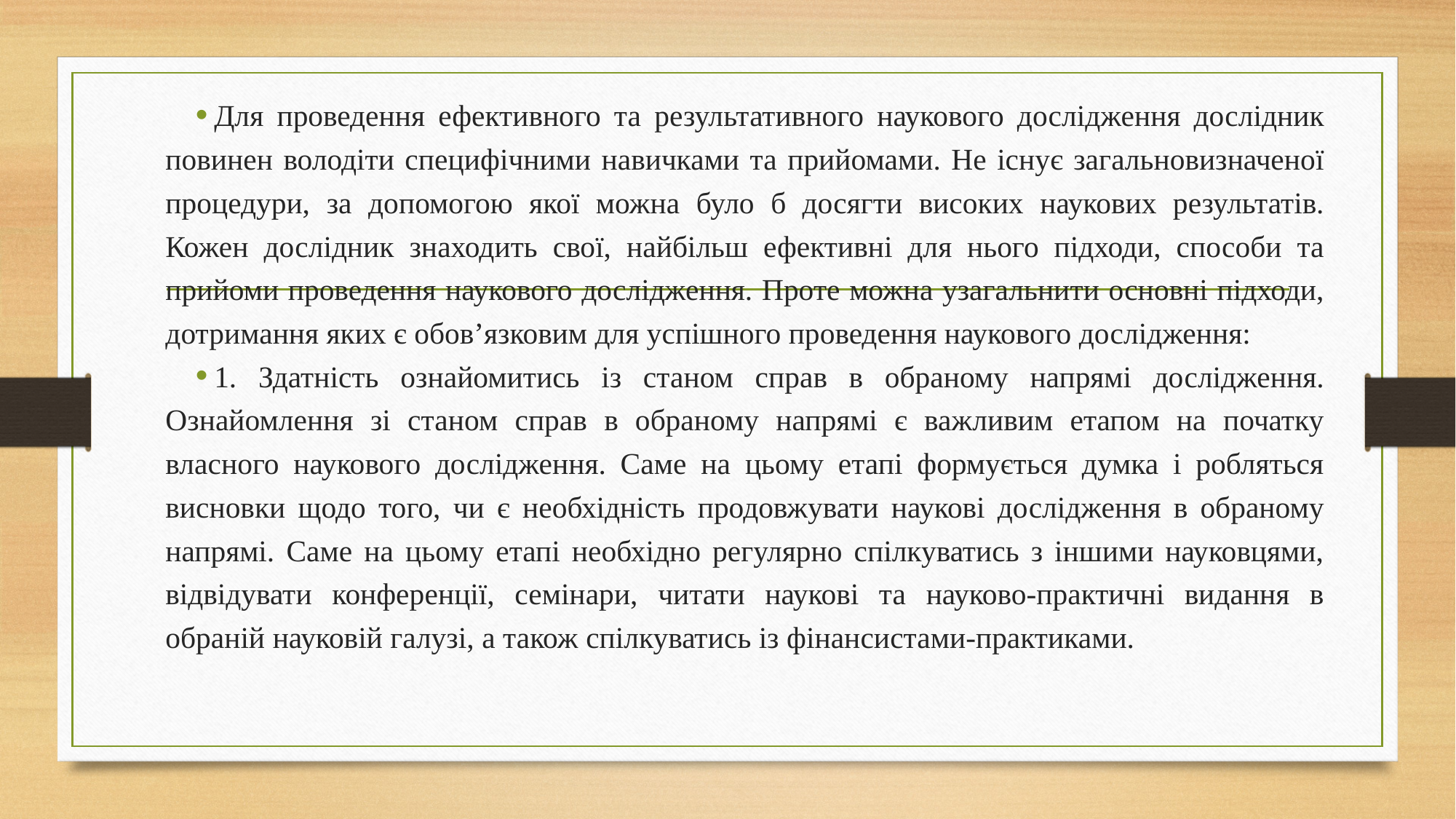

Для проведення ефективного та результативного наукового дослідження дослідник повинен володіти специфічними навичками та прийомами. Не існує загальновизначеної процедури, за допомогою якої можна було б досягти високих наукових результатів. Кожен дослідник знаходить свої, найбільш ефективні для нього підходи, способи та прийоми проведення наукового дослідження. Проте можна узагальнити основні підходи, дотримання яких є обов’язковим для успішного проведення наукового дослідження:
1. Здатність ознайомитись із станом справ в обраному напрямі дослідження. Ознайомлення зі станом справ в обраному напрямі є важливим етапом на початку власного наукового дослідження. Саме на цьому етапі формується думка і робляться висновки щодо того, чи є необхідність продовжувати наукові дослідження в обраному напрямі. Саме на цьому етапі необхідно регулярно спілкуватись з іншими науковцями, відвідувати конференції, семінари, читати наукові та науково-практичні видання в обраній науковій галузі, а також спілкуватись із фінансистами-практиками.